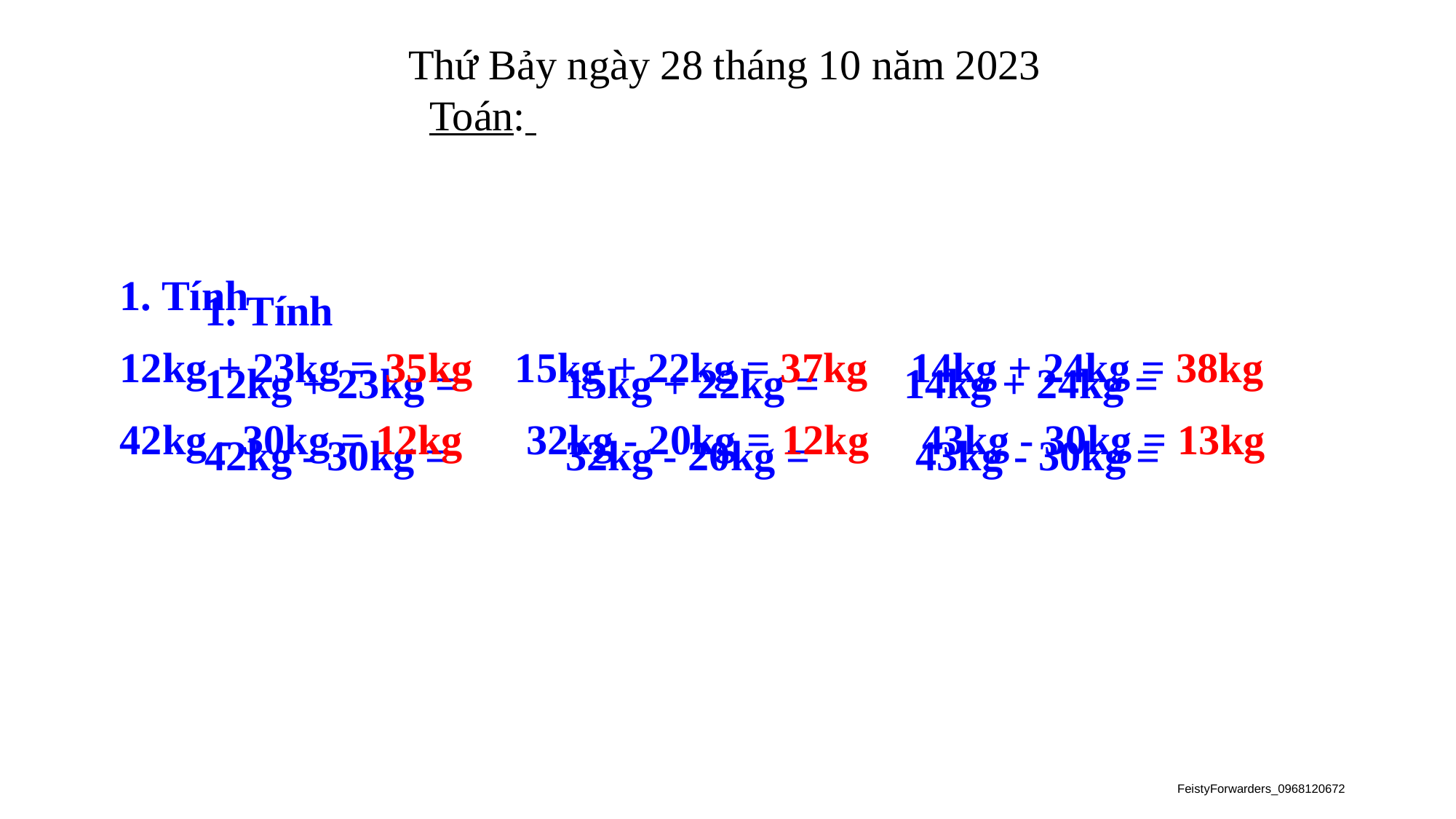

Thứ Bảy ngày 28 tháng 10 năm 2023
                  Toán:
1. Tính
12kg + 23kg = 35kg    15kg + 22kg = 37kg    14kg + 24kg = 38kg
42kg - 30kg = 12kg      32kg - 20kg = 12kg     43kg - 30kg = 13kg

1. Tính
12kg + 23kg =          15kg + 22kg =        14kg + 24kg =
42kg - 30kg =           32kg - 20kg =          43kg - 30kg =